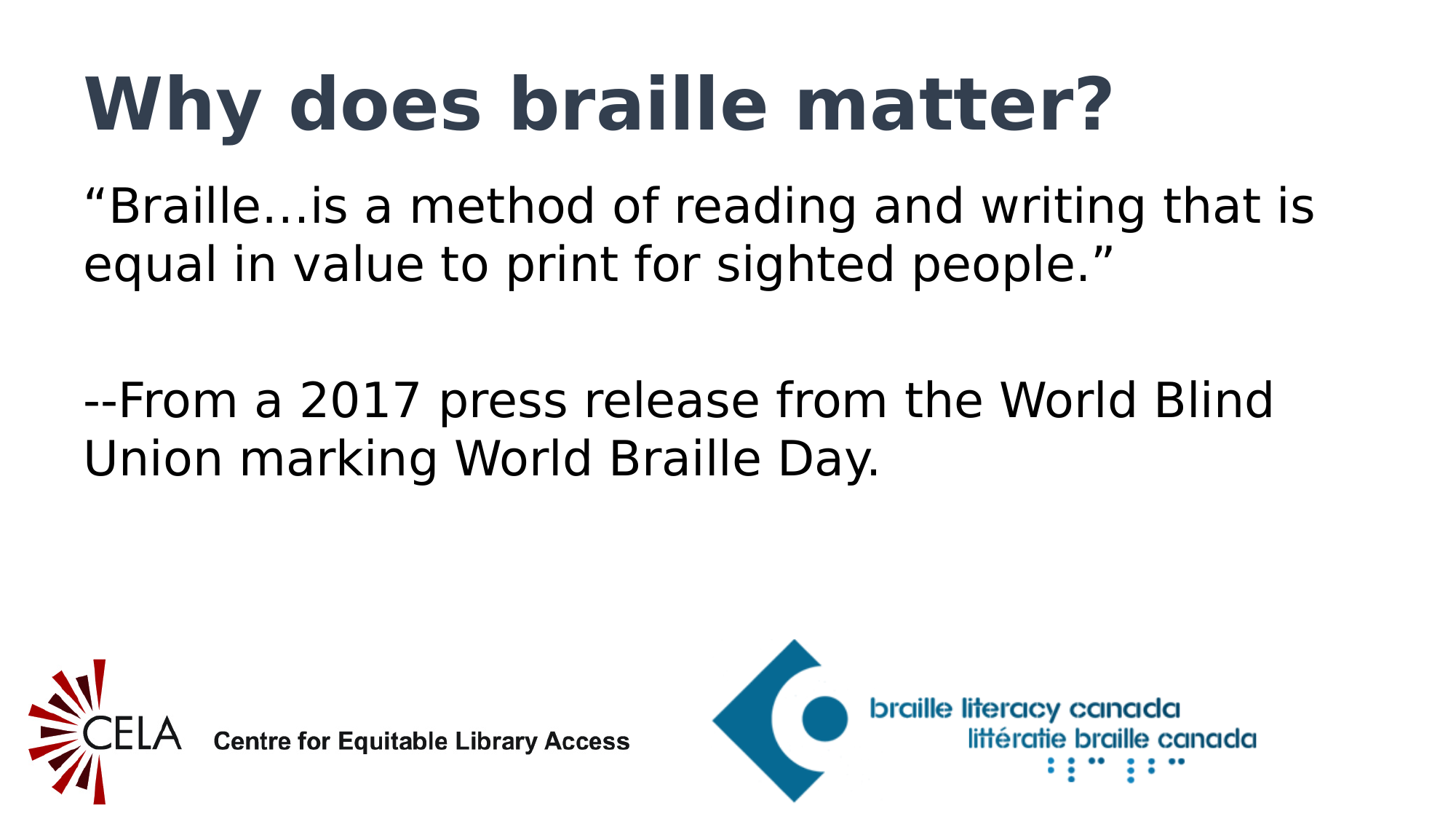

# Why does braille matter?
“Braille…is a method of reading and writing that is equal in value to print for sighted people.”

--From a 2017 press release from the World Blind Union marking World Braille Day.